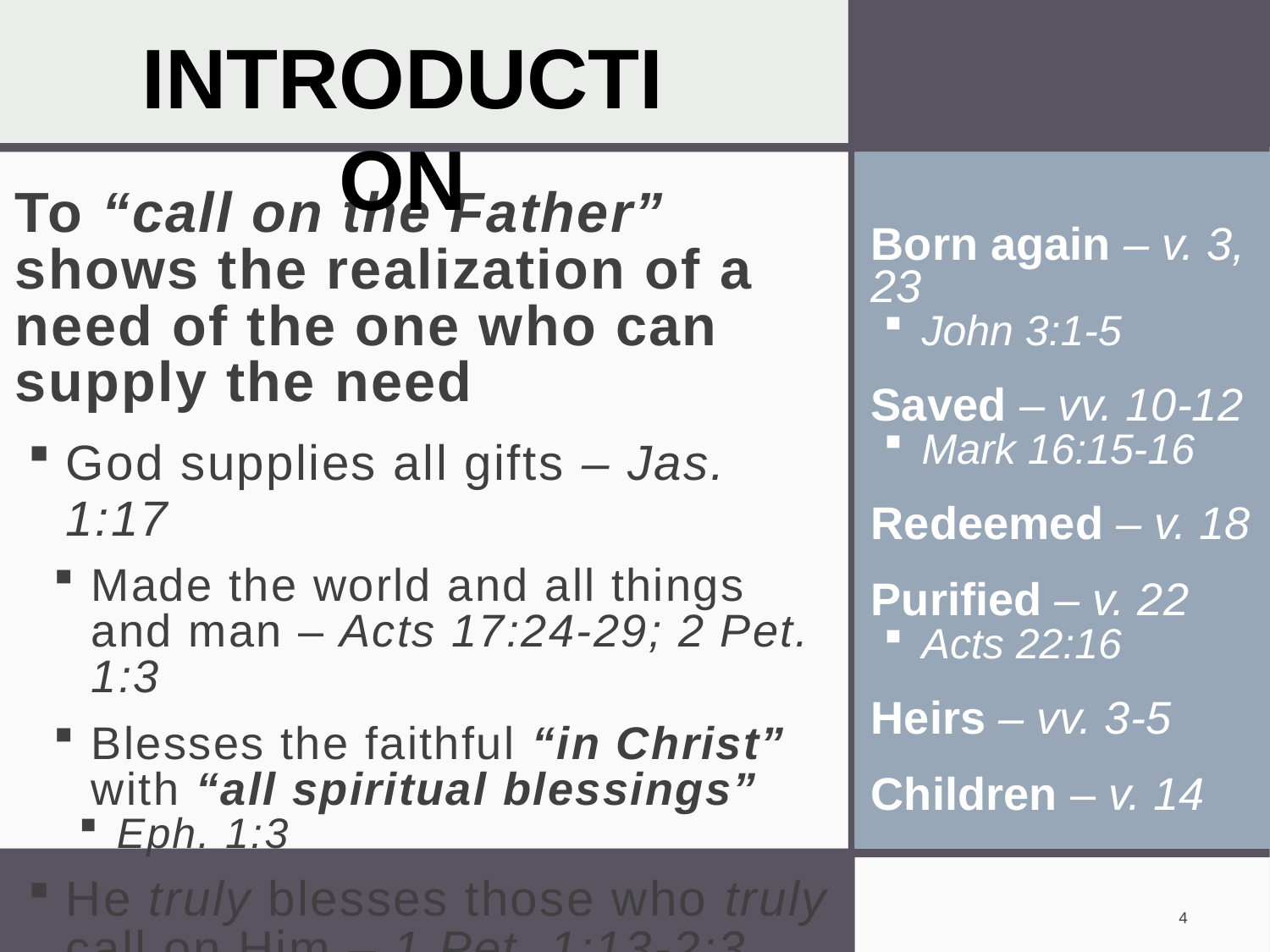

INTRODUCTION
To “call on the Father” shows the realization of a need of the one who can supply the need
God supplies all gifts – Jas. 1:17
Made the world and all things and man – Acts 17:24-29; 2 Pet. 1:3
Blesses the faithful “in Christ” with “all spiritual blessings”
Eph. 1:3
He truly blesses those who truly call on Him – 1 Pet. 1:13-2:3

Born again – v. 3, 23
John 3:1-5
Saved – vv. 10-12
Mark 16:15-16
Redeemed – v. 18
Purified – v. 22
Acts 22:16
Heirs – vv. 3-5
Children – v. 14

4